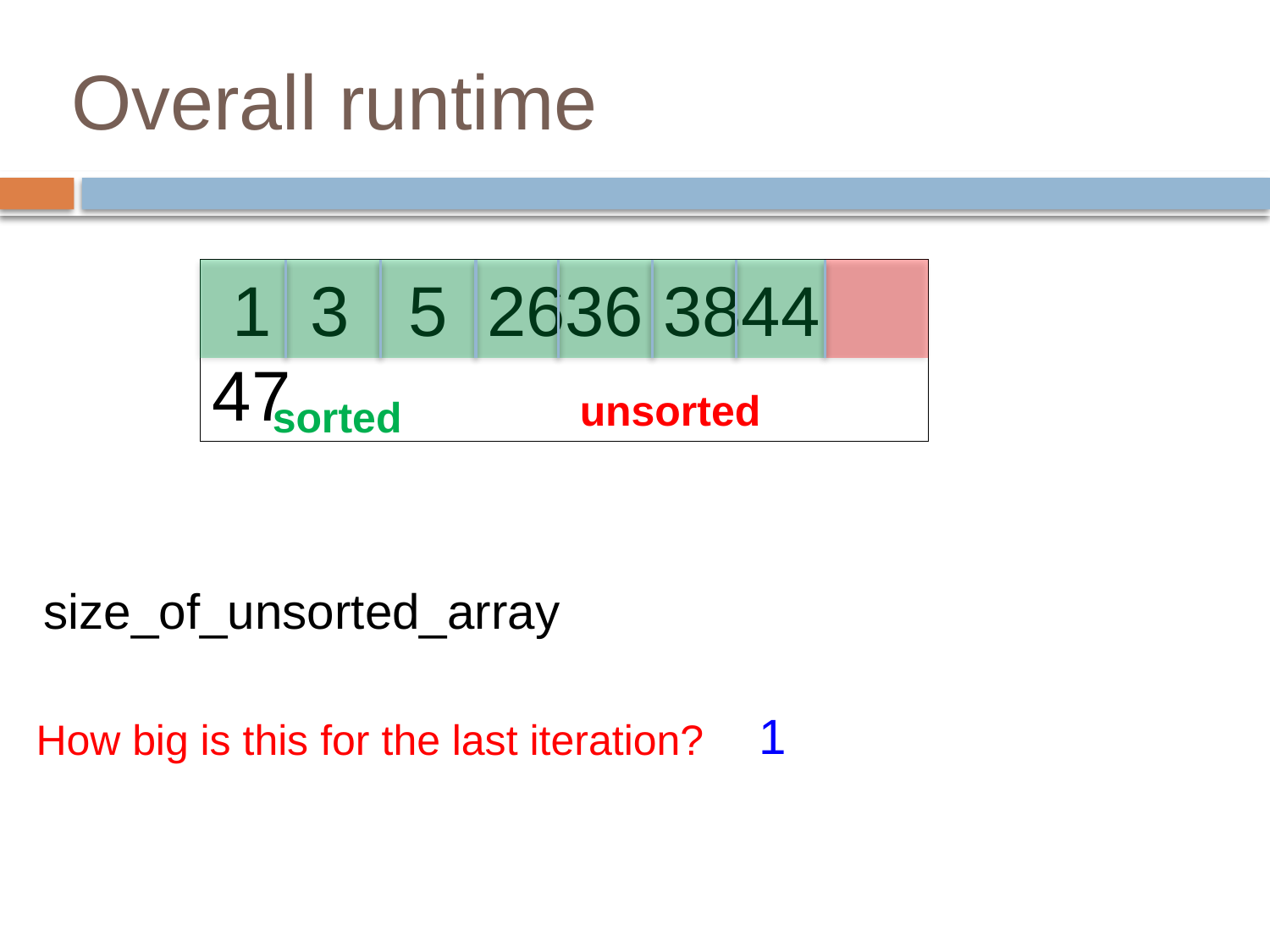

# Overall runtime

 1  3   5  2636 3844 47
unsorted
sorted
size_of_unsorted_array
1
How big is this for the last iteration?